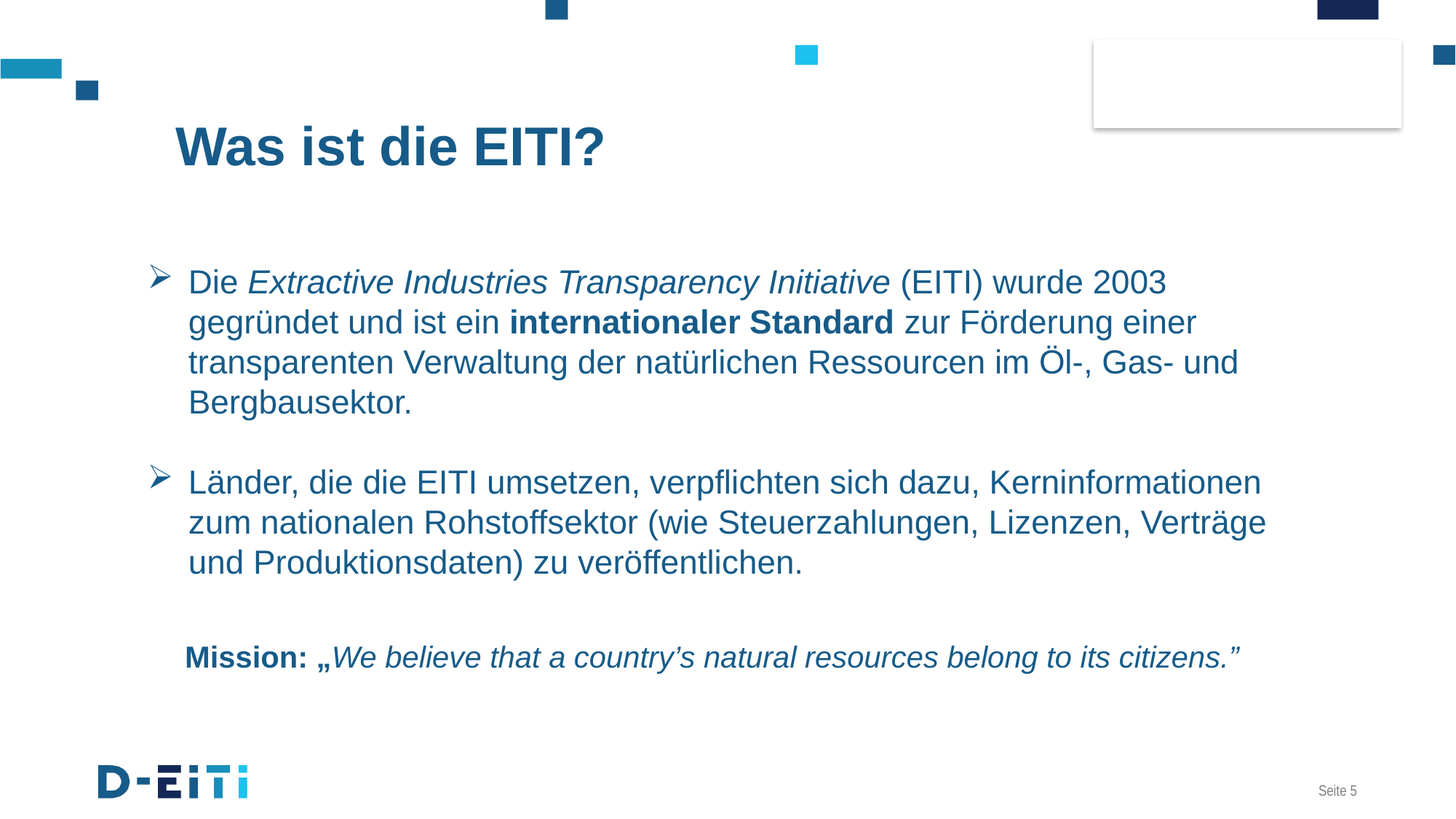

# Was ist die EITI?
Die Extractive Industries Transparency Initiative (EITI) wurde 2003 gegründet und ist ein internationaler Standard zur Förderung einer transparenten Verwaltung der natürlichen Ressourcen im Öl-, Gas- und Bergbausektor.

Länder, die die EITI umsetzen, verpflichten sich dazu, Kerninformationen zum nationalen Rohstoffsektor (wie Steuerzahlungen, Lizenzen, Verträge und Produktionsdaten) zu veröffentlichen.
Mission: „We believe that a country’s natural resources belong to its citizens.”